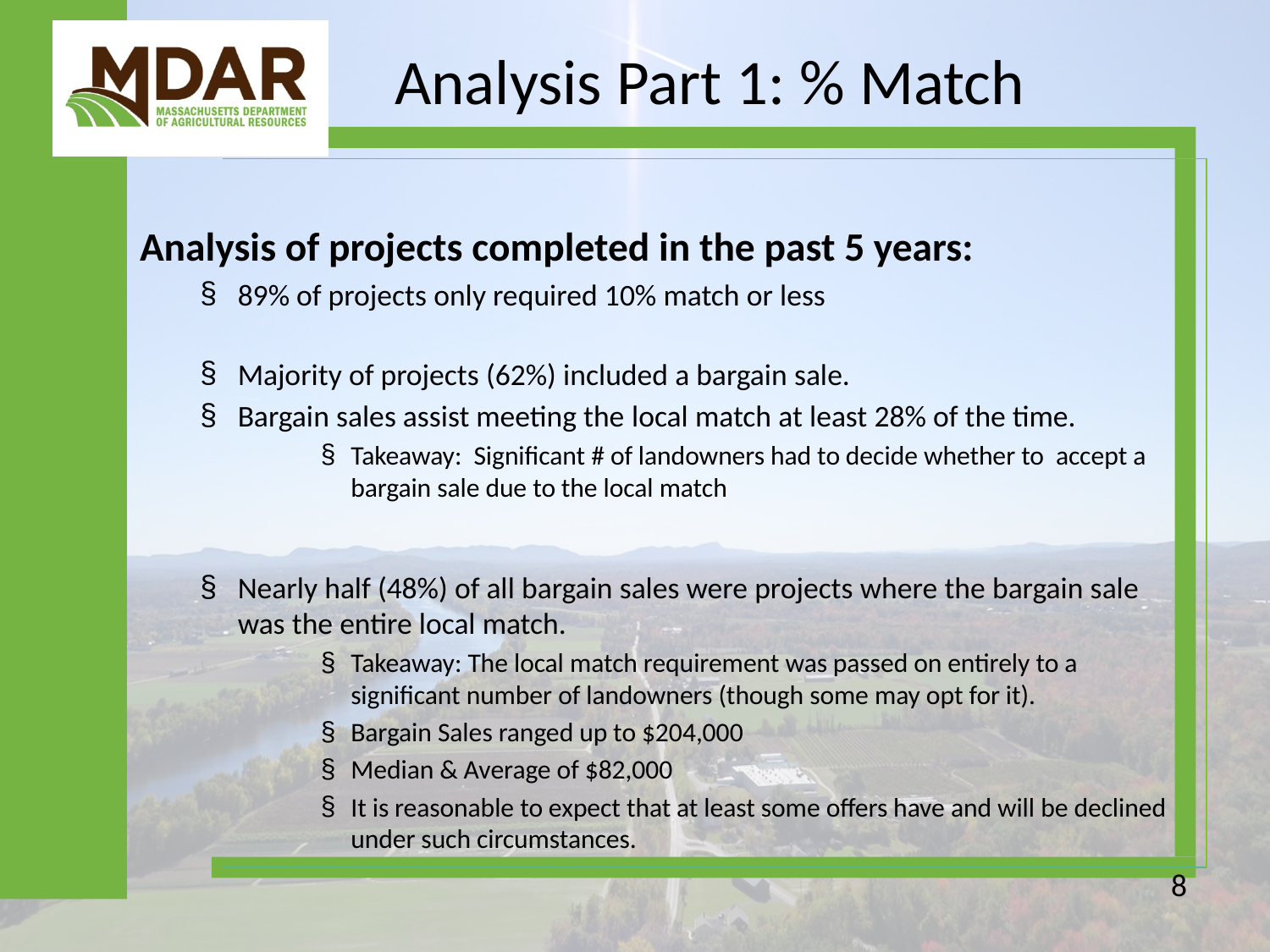

# Analysis Part 1: % Match

Analysis of projects completed in the past 5 years:
89% of projects only required 10% match or less

Majority of projects (62%) included a bargain sale.
Bargain sales assist meeting the local match at least 28% of the time.
Takeaway:  Significant # of landowners had to decide whether to  accept a bargain sale due to the local match

Nearly half (48%) of all bargain sales were projects where the bargain sale was the entire local match.
Takeaway: The local match requirement was passed on entirely to a significant number of landowners (though some may opt for it).
Bargain Sales ranged up to $204,000
Median & Average of $82,000
It is reasonable to expect that at least some offers have and will be declined under such circumstances.